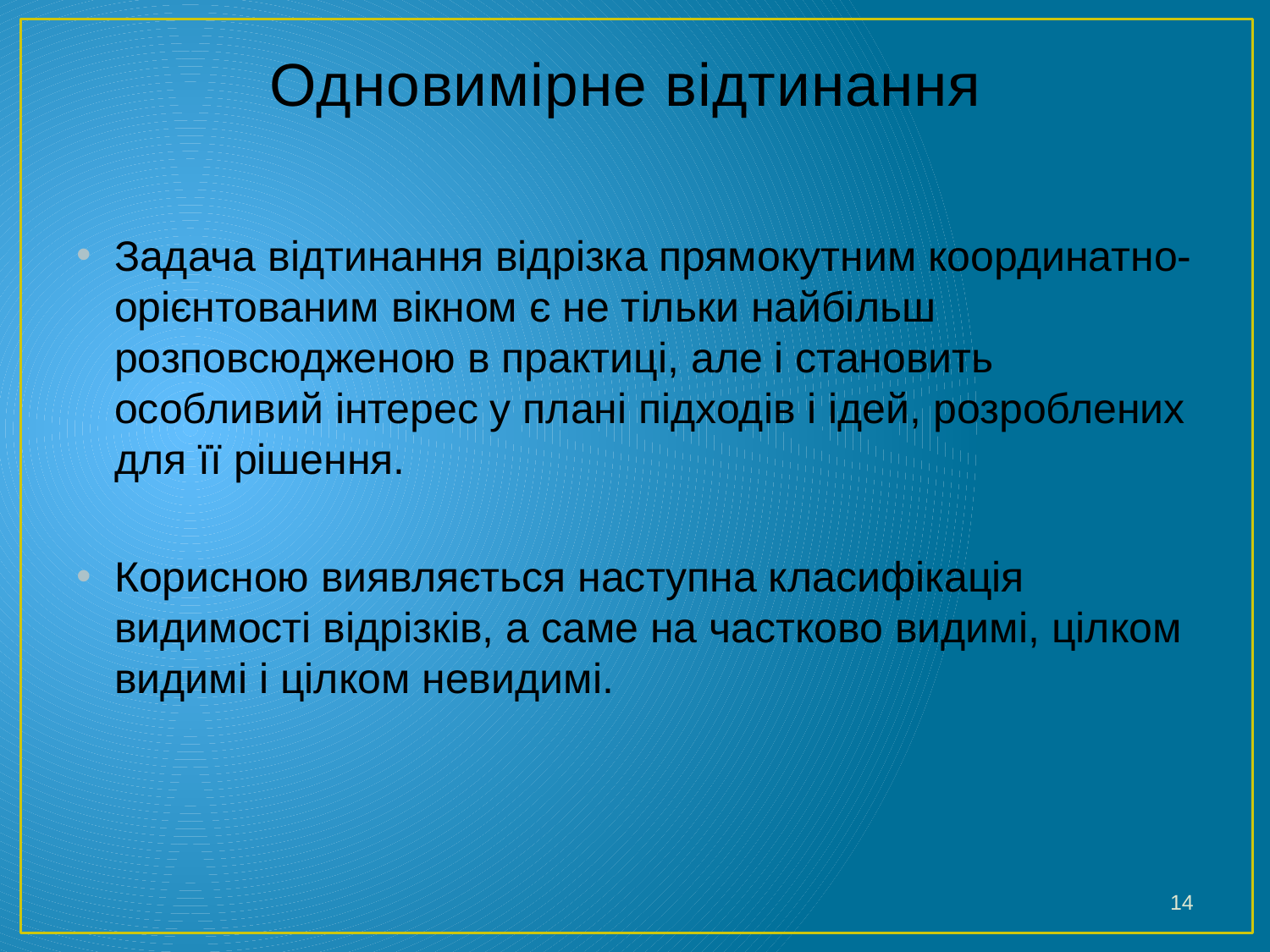

# Одновимірне відтинання
Задача відтинання відрізка прямокутним координатно-орієнтованим вікном є не тільки найбільш розповсюдженою в практиці, але і становить особливий інтерес у плані підходів і ідей, розроблених для її рішення.

Корисною виявляється наступна класифікація видимості відрізків, а саме на частково видимі, цілком видимі і цілком невидимі.
14